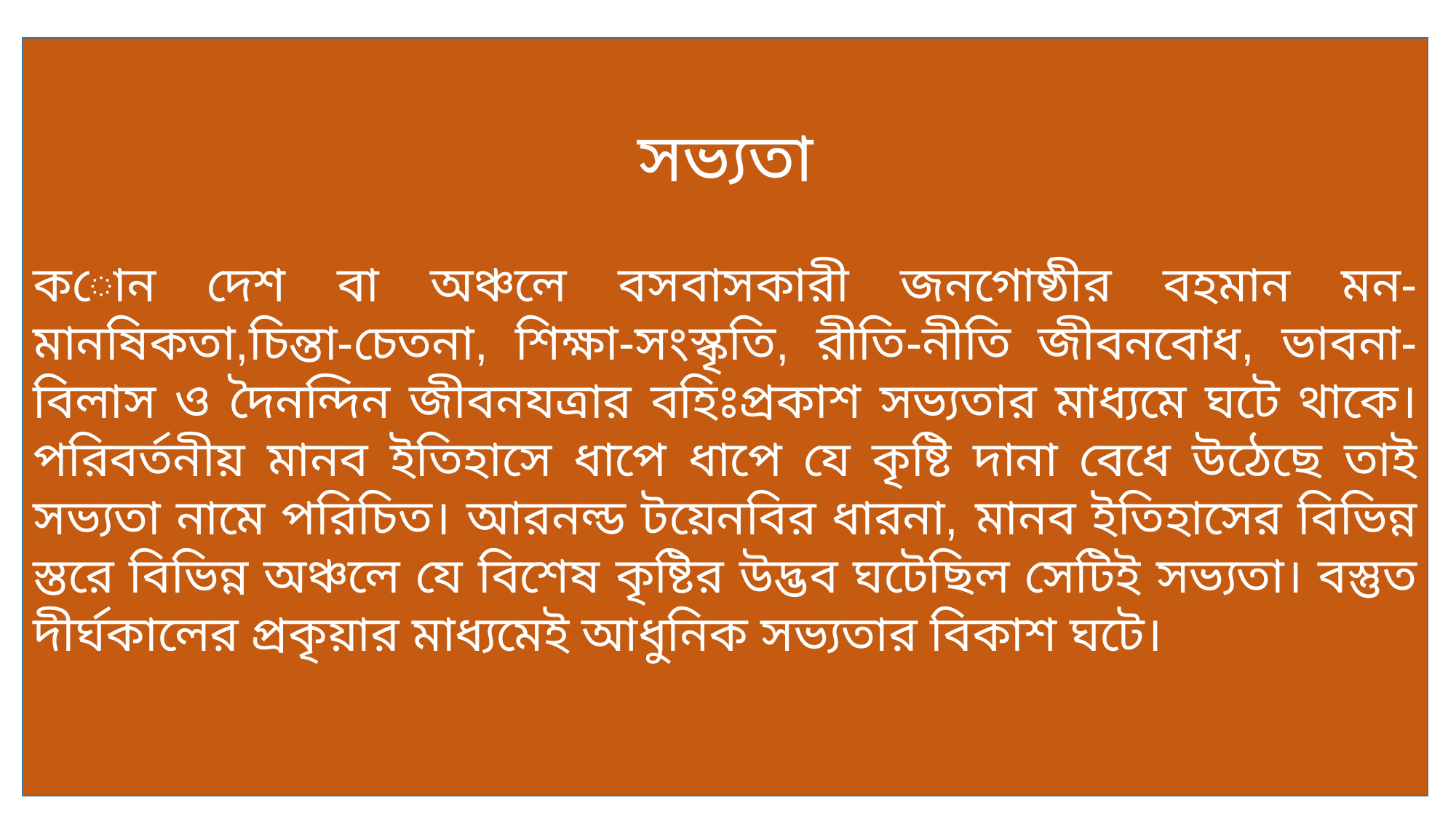

সভ্যতা

কোন দেশ বা অঞ্চলে বসবাসকারী জনগোষ্ঠীর বহমান মন-মানষিকতা,চিন্তা-চেতনা, শিক্ষা-সংস্কৃতি, রীতি-নীতি জীবনবোধ, ভাবনা- বিলাস ও দৈনন্দিন জীবনযত্রার বহিঃপ্রকাশ সভ্যতার মাধ্যমে ঘটে থাকে। পরিবর্তনীয় মানব ইতিহাসে ধাপে ধাপে যে কৃষ্টি দানা বেধে উঠেছে তাই সভ্যতা নামে পরিচিত। আরনল্ড টয়েনবির ধারনা, মানব ইতিহাসের বিভিন্ন স্তরে বিভিন্ন অঞ্চলে যে বিশেষ কৃষ্টির উদ্ভব ঘটেছিল সেটিই সভ্যতা। বস্তুত দীর্ঘকালের প্রকৃয়ার মাধ্যমেই আধুনিক সভ্যতার বিকাশ ঘটে।